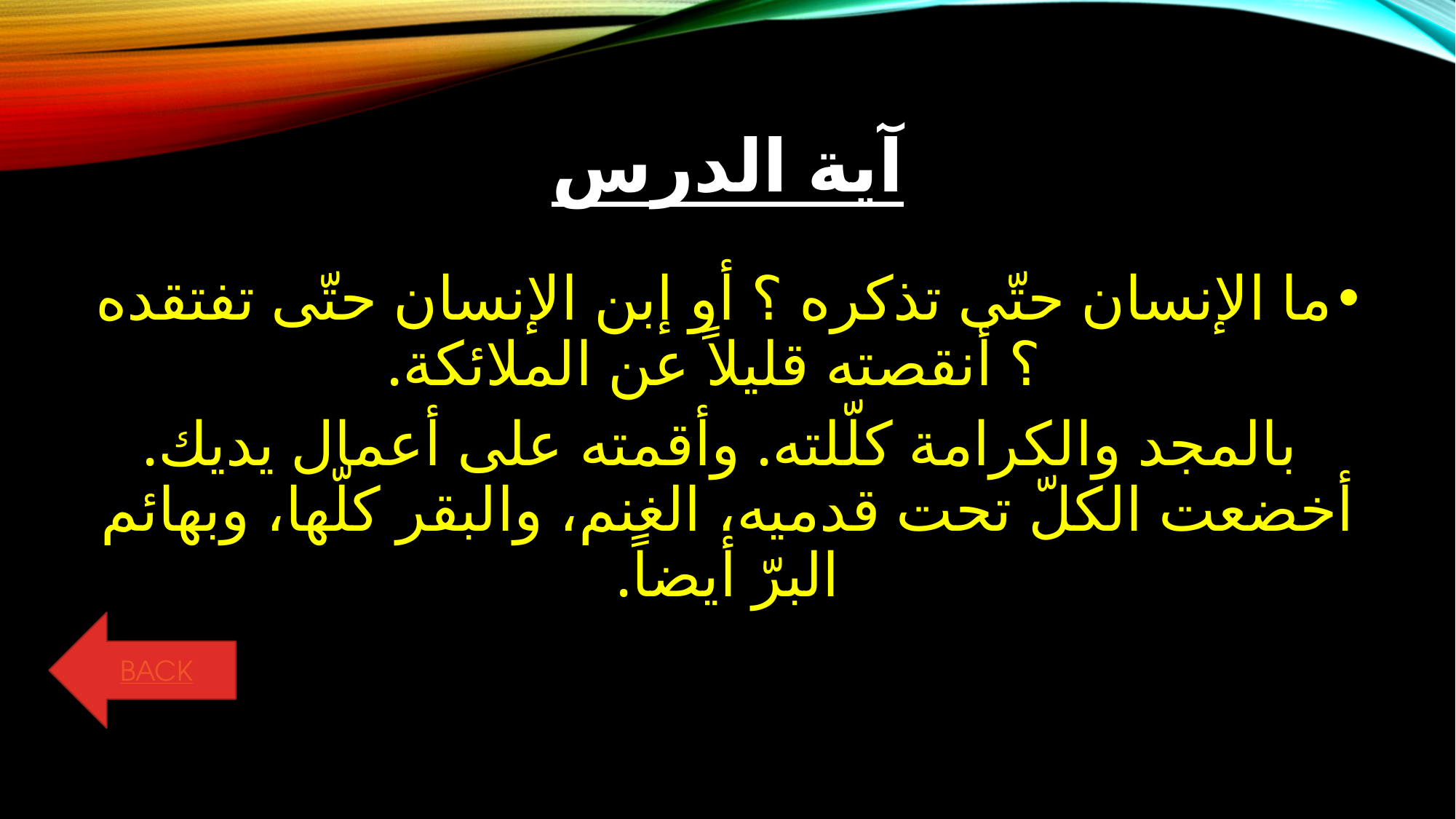

# آية الدرس
ما الإنسان حتّى تذكره ؟ أو إبن الإنسان حتّى تفتقده ؟ أنقصته قليلاً عن الملائكة.
 بالمجد والكرامة كلّلته. وأقمته على أعمال يديك. أخضعت الكلّ تحت قدميه، الغنم، والبقر كلّها، وبهائم البرّ أيضاً.
BACK